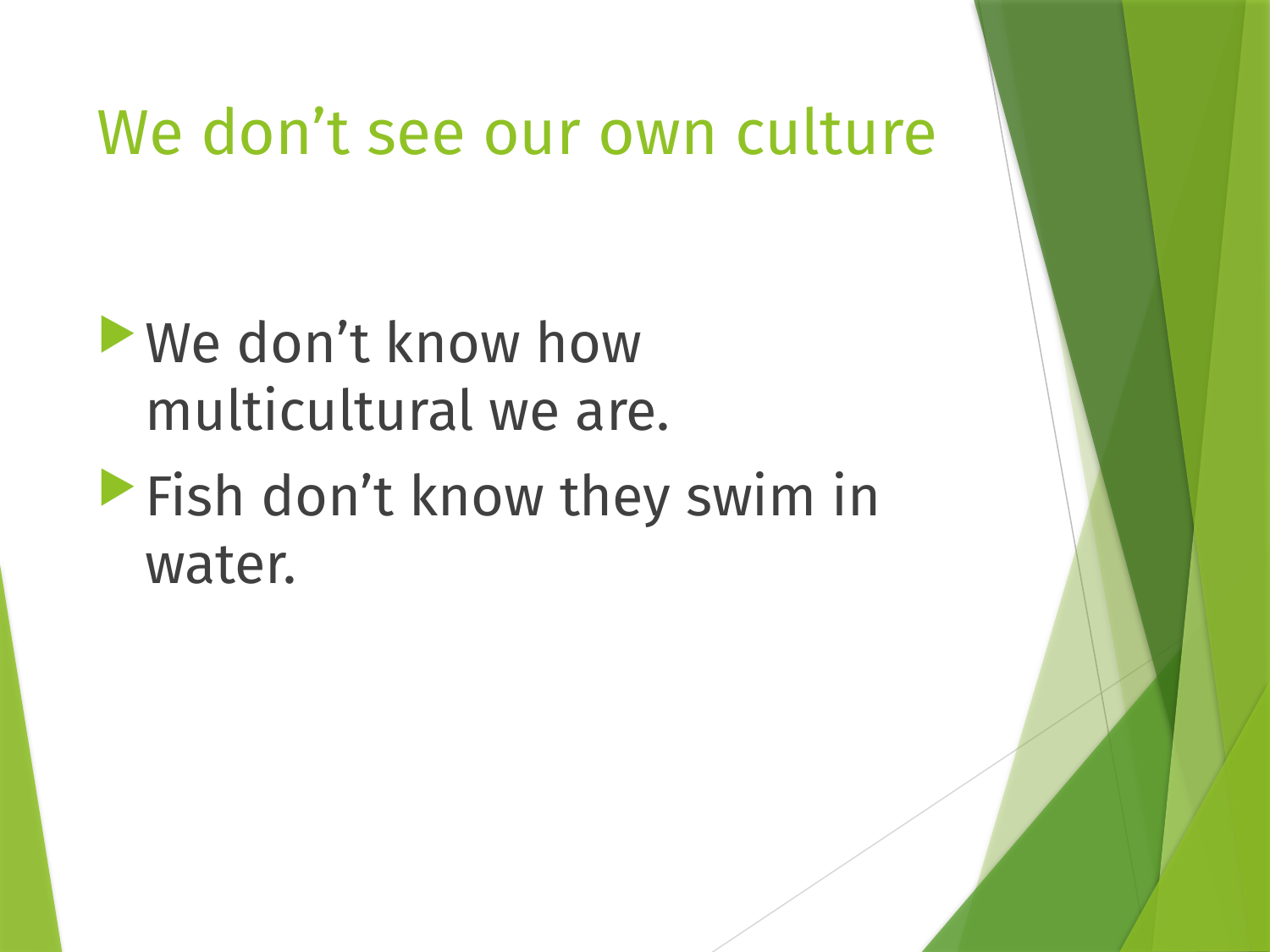

# We don’t see our own culture
We don’t know how multicultural we are.
Fish don’t know they swim in water.